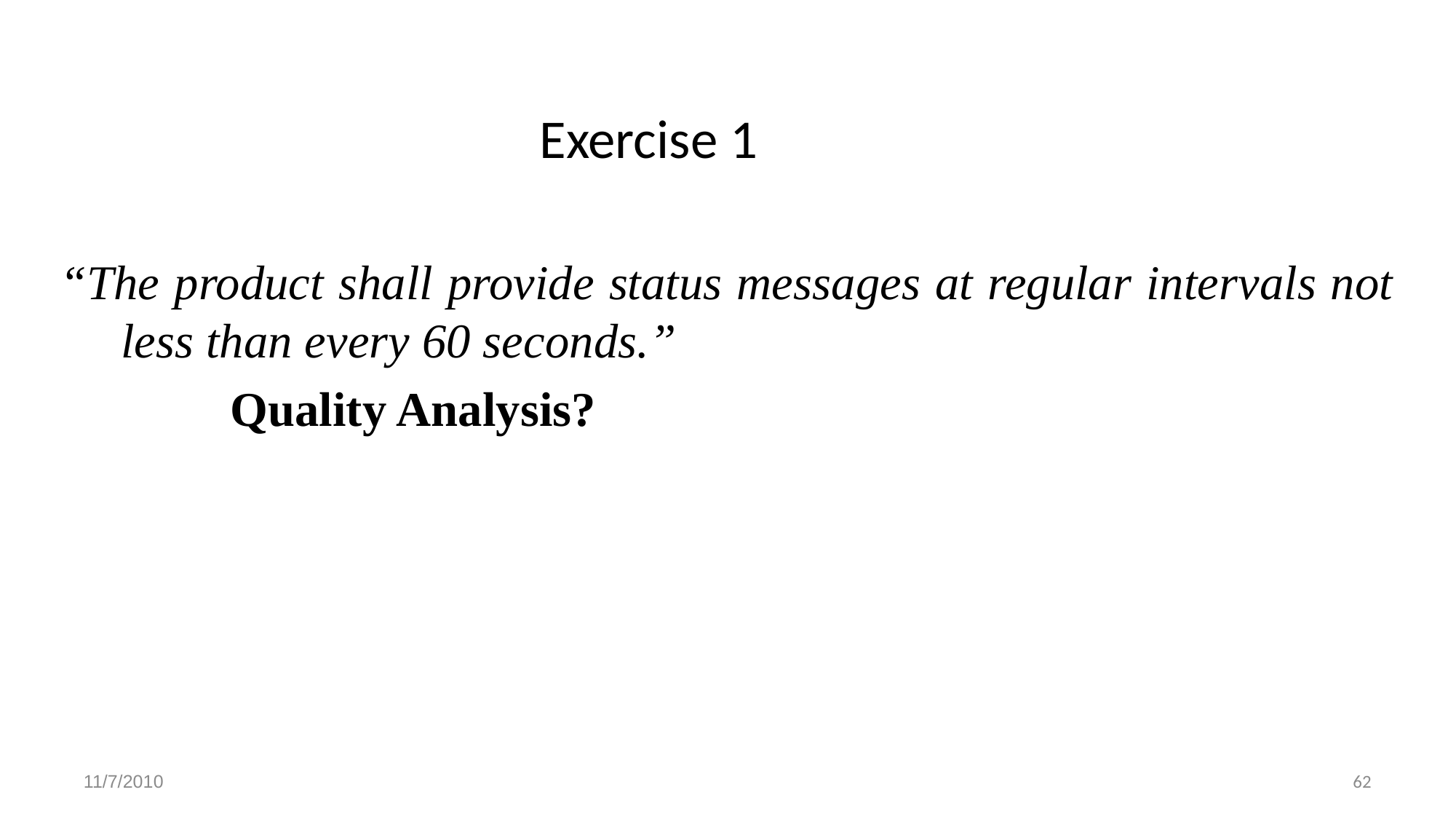

Exercise 1
“The product shall provide status messages at regular intervals not less than every 60 seconds.”
		Quality Analysis?

62
11/7/2010